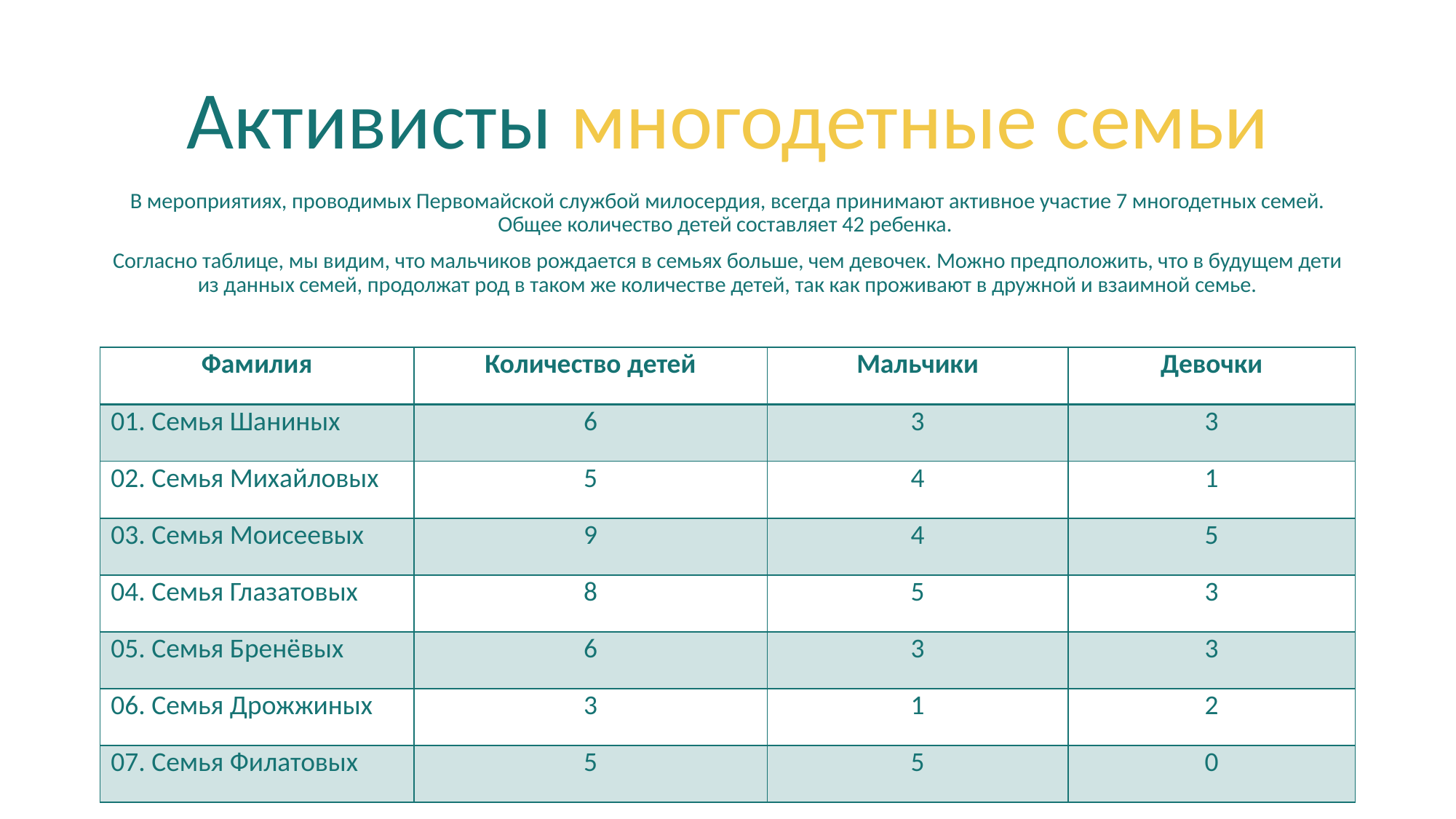

# Активисты многодетные семьи
В мероприятиях, проводимых Первомайской службой милосердия, всегда принимают активное участие 7 многодетных семей. Общее количество детей составляет 42 ребенка.
Согласно таблице, мы видим, что мальчиков рождается в семьях больше, чем девочек. Можно предположить, что в будущем дети из данных семей, продолжат род в таком же количестве детей, так как проживают в дружной и взаимной семье.

| Фамилия | Количество детей | Мальчики | Девочки |
| --- | --- | --- | --- |
| 01. Семья Шаниных | 6 | 3 | 3 |
| 02. Семья Михайловых | 5 | 4 | 1 |
| 03. Семья Моисеевых | 9 | 4 | 5 |
| 04. Семья Глазатовых | 8 | 5 | 3 |
| 05. Семья Бренёвых | 6 | 3 | 3 |
| 06. Семья Дрожжиных | 3 | 1 | 2 |
| 07. Семья Филатовых | 5 | 5 | 0 |